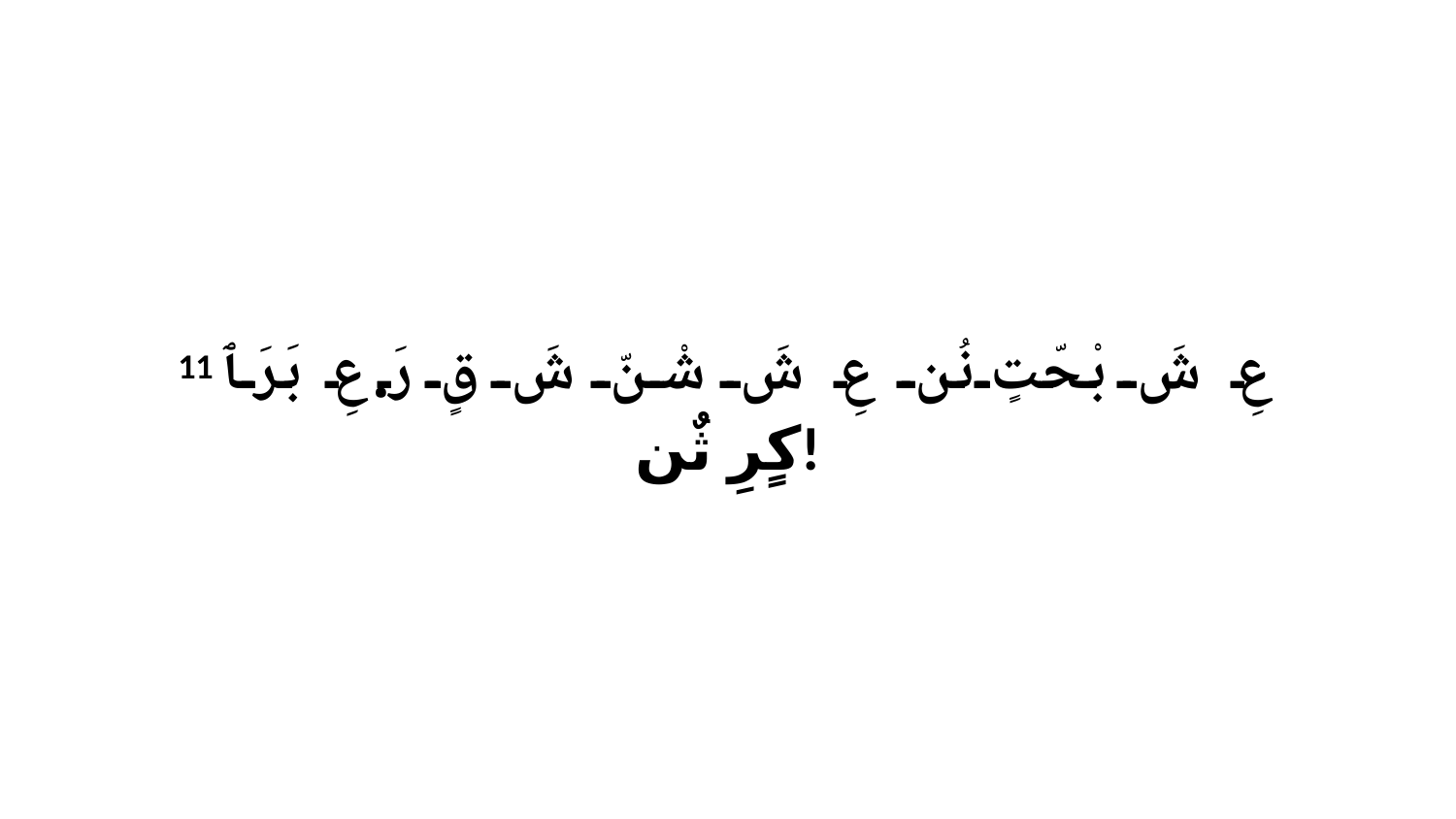

11 عِ شَ بْحّتٍ نُن عِ شَ شْنّ شَ قٍ رَ.عِ بَرَ ﭑ كٍرِ ثٌن!